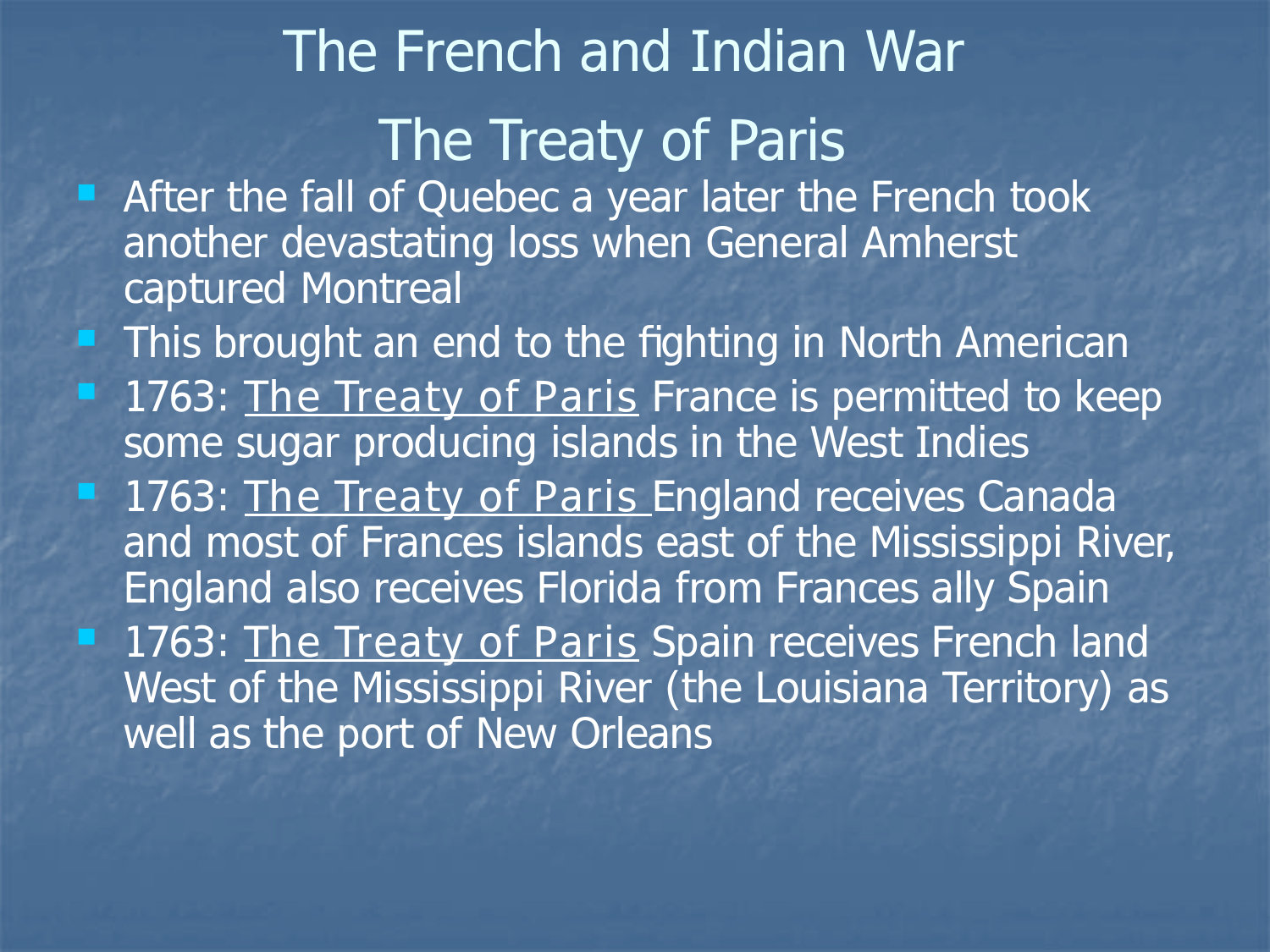

# The French and Indian War The Treaty of Paris
After the fall of Quebec a year later the French took another devastating loss when General Amherst captured Montreal
This brought an end to the fighting in North American
1763: The Treaty of Paris France is permitted to keep some sugar producing islands in the West Indies
1763: The Treaty of Paris England receives Canada and most of Frances islands east of the Mississippi River, England also receives Florida from Frances ally Spain
1763: The Treaty of Paris Spain receives French land West of the Mississippi River (the Louisiana Territory) as well as the port of New Orleans